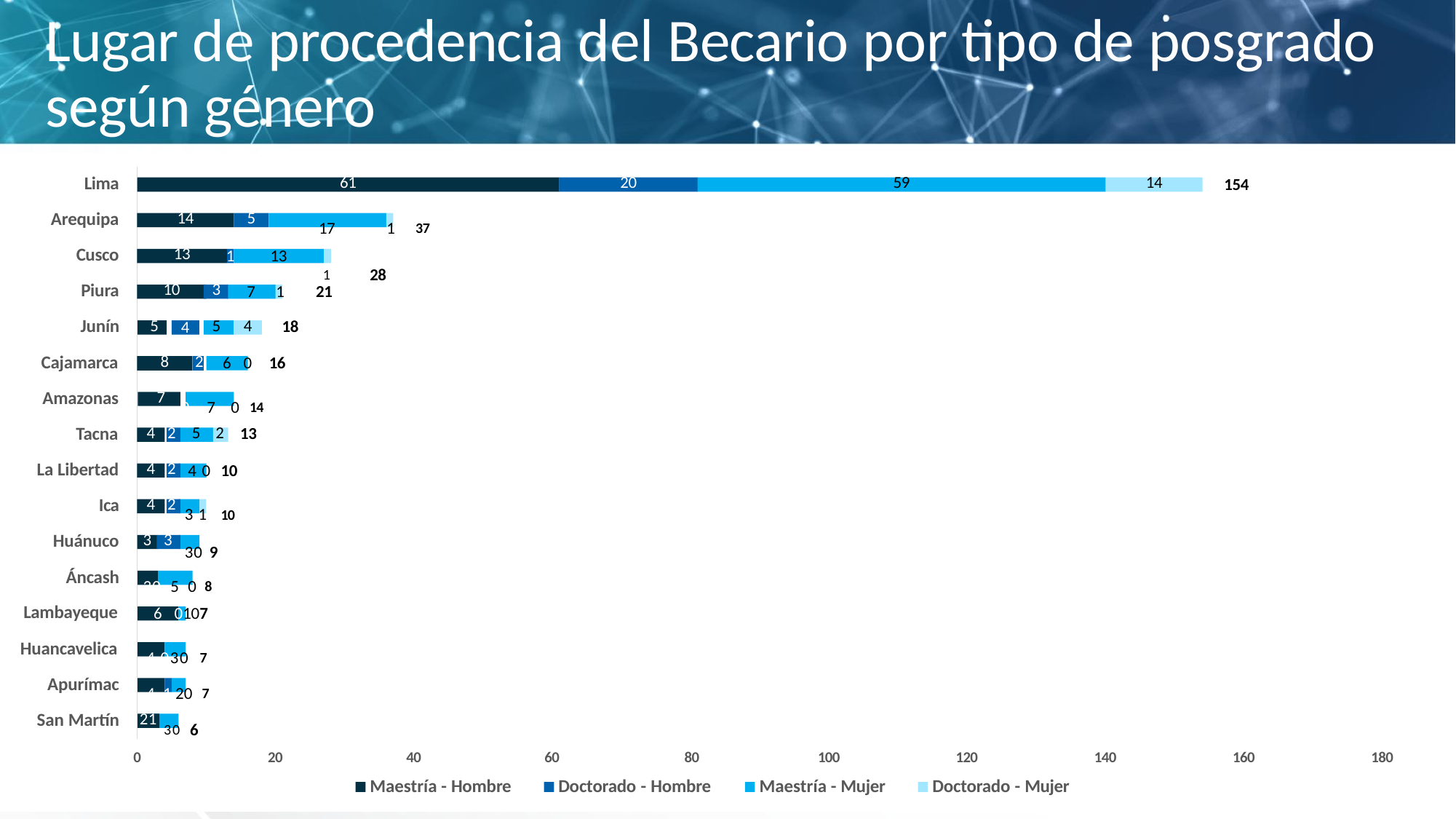

# Lugar de procedencia del Becario por tipo de posgrado según género

Lima
154
61
20
59
14
Arequipa
17	1	37
1	28
14
5
Cusco
1
13
13
Piura
21
7	1
10
3
Junín
18
4
5
5
4
Cajamarca
6  0	16
8
2
Amazonas
0	7	0 14
7
Tacna
13
4
2
5
2
La Libertad
4 0 10
3 1  10
30 9
4
2
Ica
4
2
Huánuco
3
3
Áncash
30 5 0 8
Lambayeque
6  0107
Huancavelica
4 030 7
Apurímac
4 1 20 7
San Martín
30 6
21
40
Maestría - Hombre
60	80
Doctorado - Hombre
100
Maestría - Mujer
120
Doctorado - Mujer
0
20
140
160
180